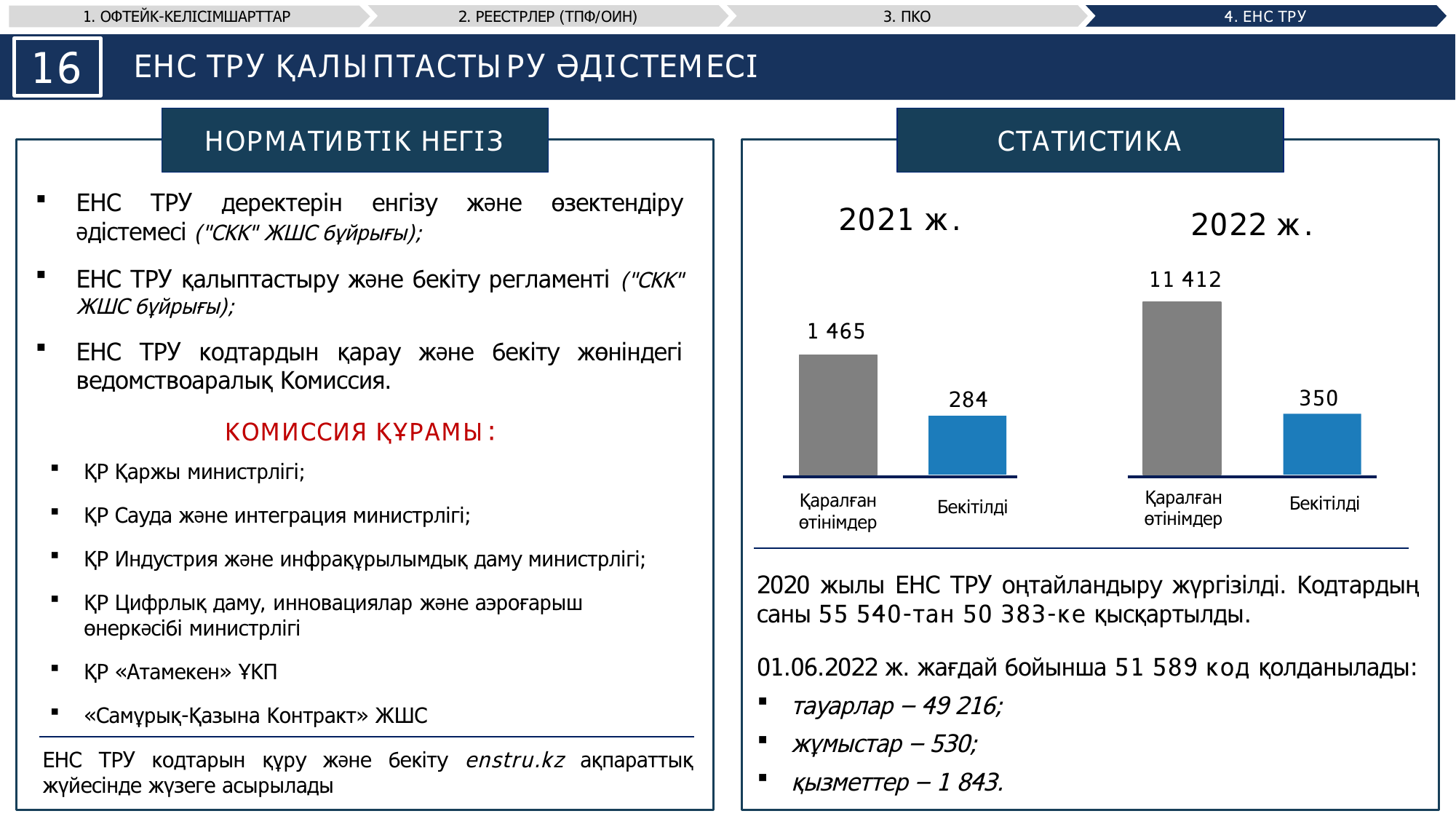

2. РЕЕСТРЛЕР (ТПФ/ОИН)
3. ПКО
4. ЕНС ТРУ
1. ОФТЕЙК-КЕЛІСІМШАРТТАР
ЕНС ТРУ ҚАЛЫПТАСТЫРУ ӘДІСТЕМЕСІ
НОРМАТИВТІК НЕГІЗ
СТАТИСТИКА

ЕНС ТРУ деректерін енгізу және өзектендіру әдістемесі ("СКК" ЖШС бұйрығы);
ЕНС ТРУ қалыптастыру және бекіту регламенті ("СКК" ЖШС бұйрығы);
ЕНС ТРУ кодтардын қарау және бекіту жөніндегі ведомствоаралық Комиссия.
2021 ж.
2022 ж.
11 412

1 465

350
284
КОМИССИЯ ҚҰРАМЫ:

ҚР Қаржы министрлігі;
ҚР Сауда және интеграция министрлігі;
ҚР Индустрия және инфрақұрылымдық даму министрлігі;
ҚР Цифрлық даму, инновациялар және аэроғарыш өнеркәсібі министрлігі
ҚР «Атамекен» ҰКП
«Самұрық-Қазына Контракт» ЖШС
Қаралған өтінімдер
Қаралған өтінімдер
Бекітілді

Бекітілді
2020 жылы ЕНС ТРУ оңтайландыру жүргізілді. Кодтардың саны 55 540-тан 50 383-ке қысқартылды.
01.06.2022 ж. жағдай бойынша 51 589 код қолданылады:
тауарлар – 49 216;
жұмыстар – 530;
қызметтер – 1 843.
ЕНС ТРУ кодтарын құру және бекіту enstru.kz ақпараттық жүйесінде жүзеге асырылады